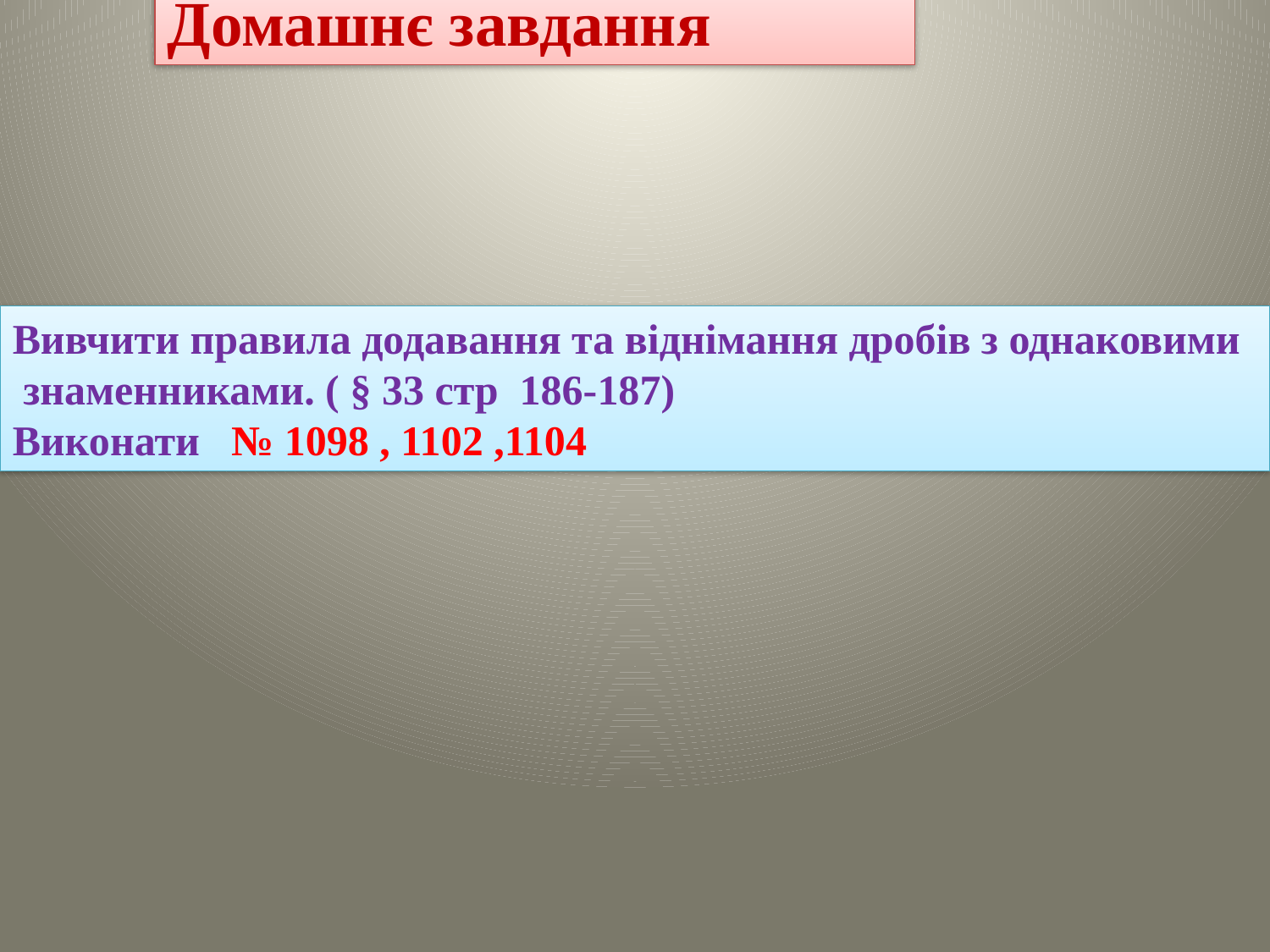

Домашнє завдання
Вивчити правила додавання та віднімання дробів з однаковими
 знаменниками. ( § 33 стр  186-187)
Виконати   № 1098 , 1102 ,1104